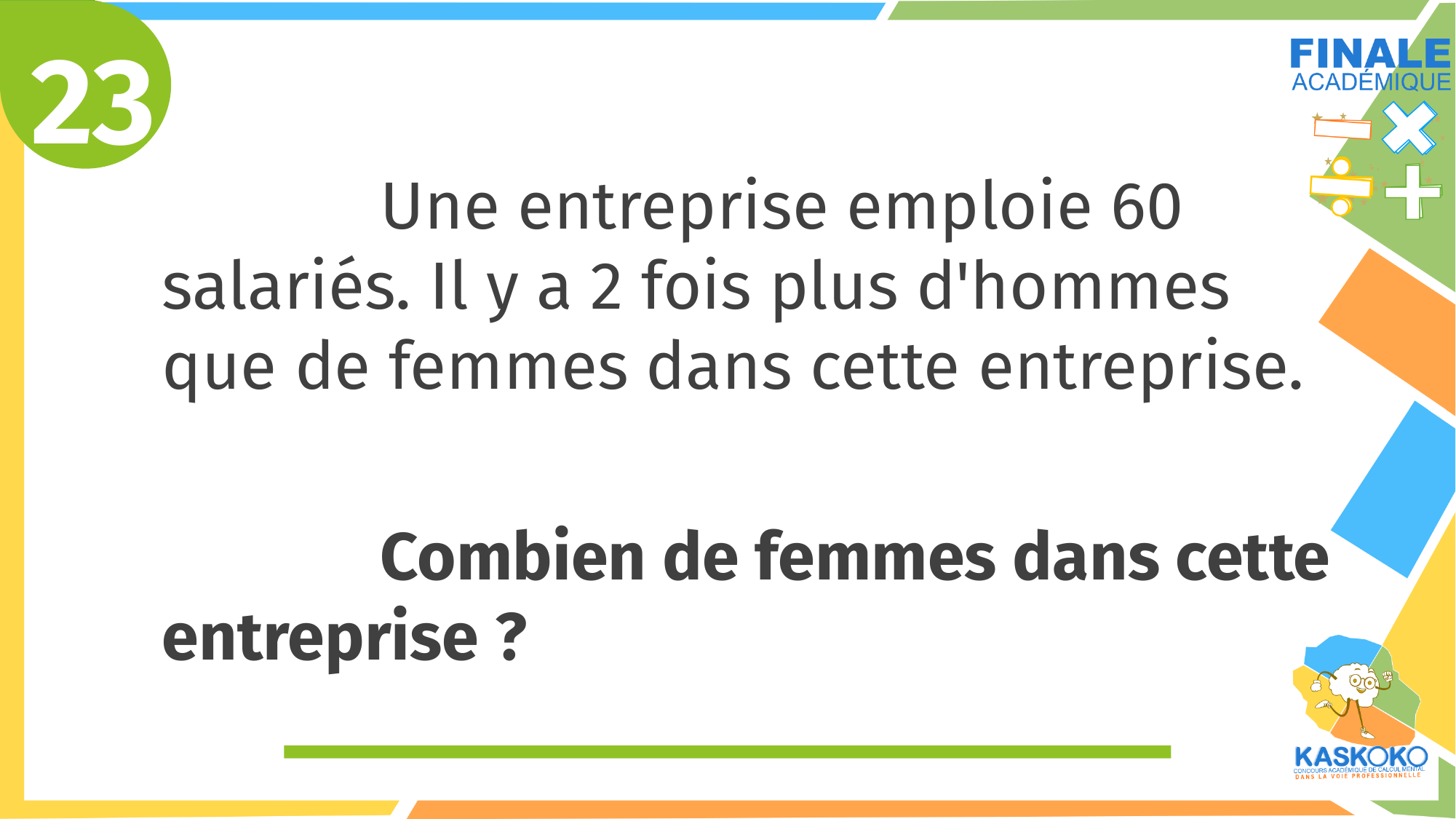

23

			Une entreprise emploie 60 salariés. Il y a 2 fois plus d'hommes que de femmes dans cette entreprise.

			Combien de femmes dans cette entreprise ?